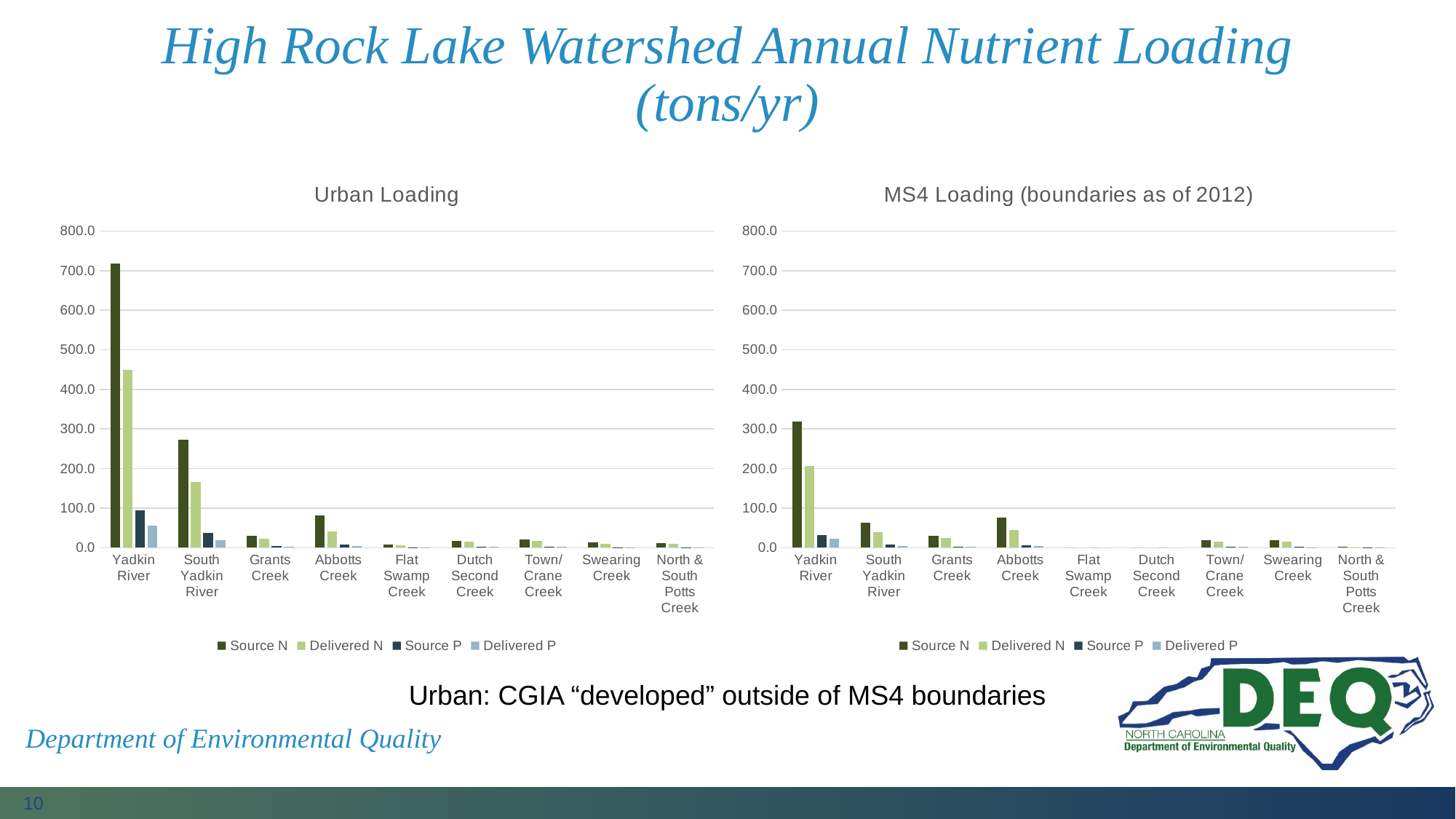

# High Rock Lake Watershed Annual Nutrient Loading (tons/yr)

### Chart: Urban Loading

| Category | Source N | Delivered N | Source P | Delivered P |
|---|---|---|---|---|
| Yadkin River | 718.2127058148292 | 450.38988736174497 | 93.64419282297426 | 55.83713561333294 |
| South Yadkin River | 272.75203440930386 | 166.31304176279406 | 37.33173738277075 | 19.609180896316047 |
| Grants Creek | 30.589130049666142 | 23.2469370101523 | 3.3023402692515775 | 2.6895809442018845 |
| Abbotts Creek | 80.72279651576964 | 40.6035324660494 | 7.5768554800888035 | 3.702279621551148 |
| Flat Swamp Creek | 7.65927873356328 | 6.432728018664985 | 0.7043350915759459 | 0.6010980020322938 |
| Dutch Second Creek | 17.8941956438807 | 14.938673421792897 | 1.816348849152465 | 1.4723718857852577 |
| Town/Crane Creek | 21.53281501496255 | 16.897303256220606 | 2.1857072709495853 | 1.8875524234337218 |
| Swearing Creek | 12.939490814103952 | 10.203662170042715 | 1.189875530766155 | 0.9473774121641472 |
| North & South Potts Creek | 11.173411159113149 | 9.28480491156429 | 1.05439106572415 | 0.855200331452215 |

### Chart: MS4 Loading (boundaries as of 2012)

| Category | Source N | Delivered N | Source P | Delivered P |
|---|---|---|---|---|
| Yadkin River | 317.9728438224451 | 205.88360992039358 | 31.042635699441142 | 22.918301036521054 |
| South Yadkin River | 63.42867346810668 | 38.830658604912394 | 7.821824563988668 | 4.255188078767268 |
| Grants Creek | 29.38120968088595 | 24.006409770891988 | 2.70501050790318 | 2.3481987233471346 |
| Abbotts Creek | 75.78513373392182 | 45.30605845567802 | 6.13540768324048 | 4.036679889785071 |
| Flat Swamp Creek | 0.0 | 0.0 | 0.0 | 0.0 |
| Dutch Second Creek | 0.0 | 0.0 | 0.0 | 0.0 |
| Town/Crane Creek | 18.2804312160249 | 14.345081667074895 | 1.6366090241960902 | 1.4133573012696827 |
| Swearing Creek | 19.0248369219208 | 15.002368453312126 | 1.54607727507088 | 1.23098479629993 |
| North & South Potts Creek | 1.659994492170425 | 1.3794108884557474 | 0.134910489294846 | 0.10942381713192302 |
Urban: CGIA “developed” outside of MS4 boundaries
Department of Environmental Quality
10